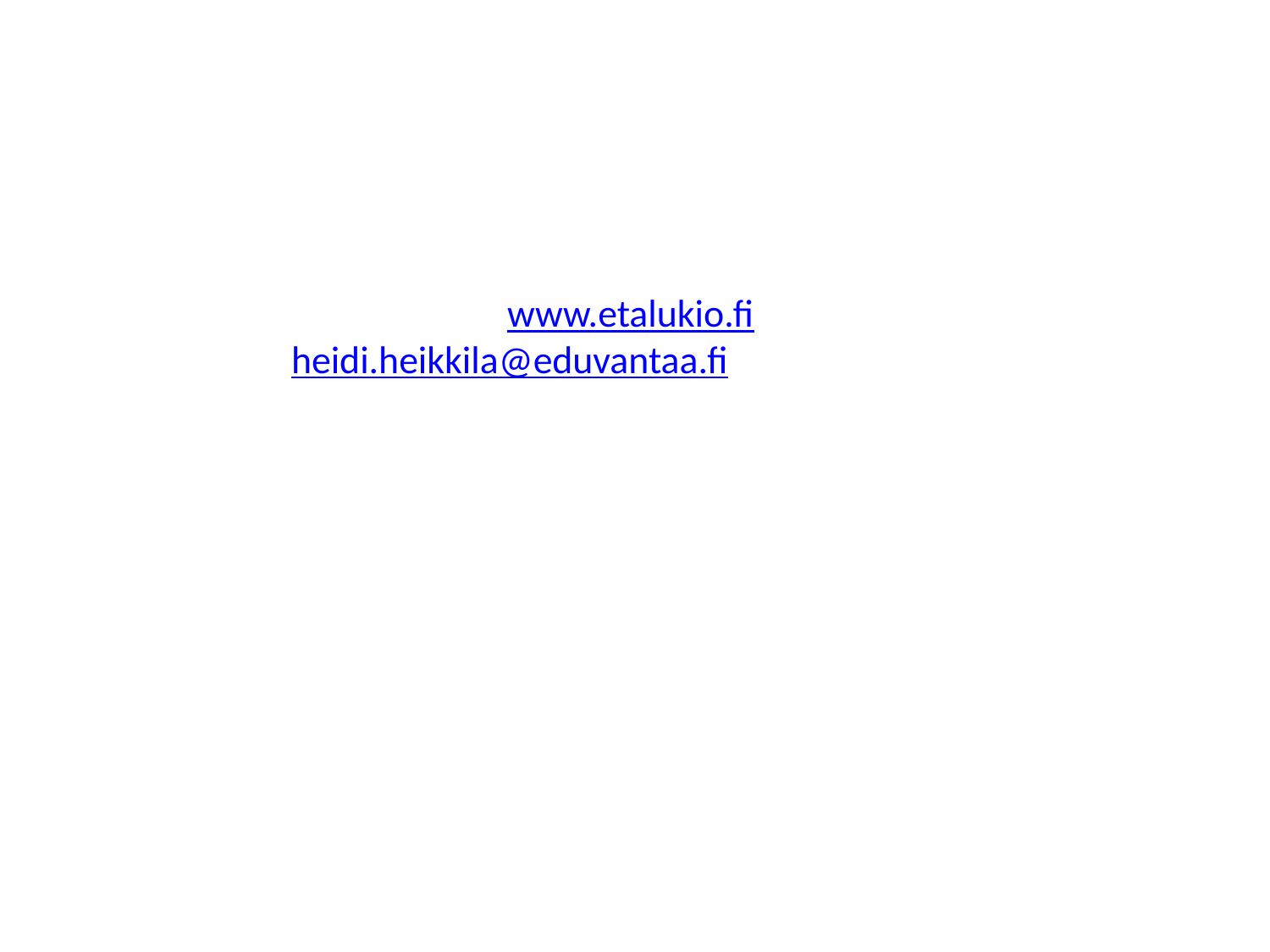

Yhteystiedot

 		Yhteystiedot: www.etalukio.fi
		heidi.heikkila@eduvantaa.fi (avatar Hannele Clarity)

		Tervetuloa Sotunki-saarille!